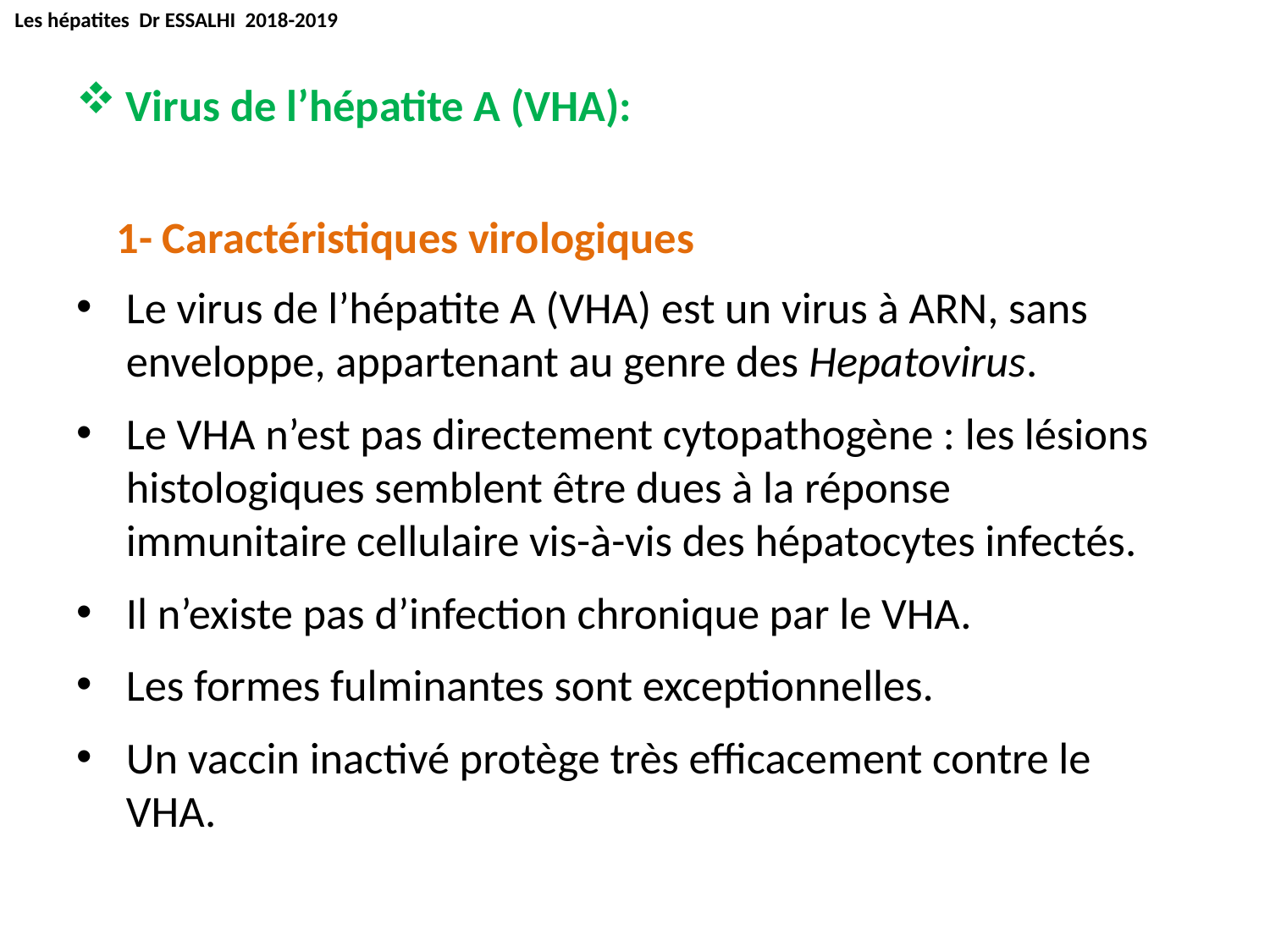

Les hépatites  Dr ESSALHI  2018-2019
Virus de l’hépatite A (VHA):
1- Caractéristiques virologiques
Le virus de l’hépatite A (VHA) est un virus à ARN, sans enveloppe, appartenant au genre des Hepatovirus.
Le VHA n’est pas directement cytopathogène : les lésions histologiques semblent être dues à la réponse immunitaire cellulaire vis-à-vis des hépatocytes infectés.
Il n’existe pas d’infection chronique par le VHA.
Les formes fulminantes sont exceptionnelles.
Un vaccin inactivé protège très efficacement contre le VHA.